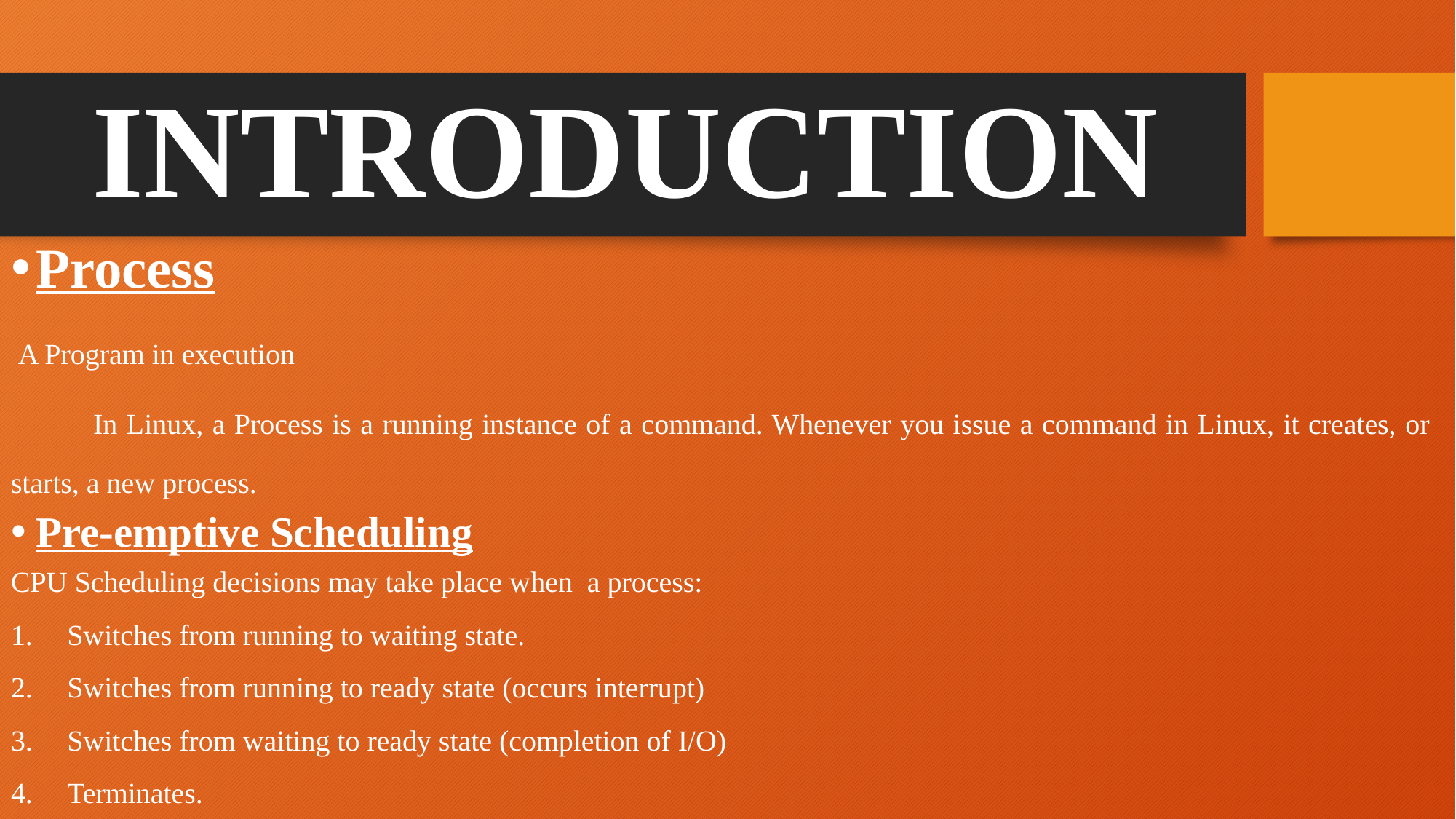

# INTRODUCTION
Process
 A Program in execution
         In Linux, a Process is a running instance of a command. Whenever you issue a command in Linux, it creates, or starts, a new process.
Pre-emptive Scheduling
CPU Scheduling decisions may take place when  a process:
Switches from running to waiting state.
Switches from running to ready state (occurs interrupt)
Switches from waiting to ready state (completion of I/O)
Terminates.